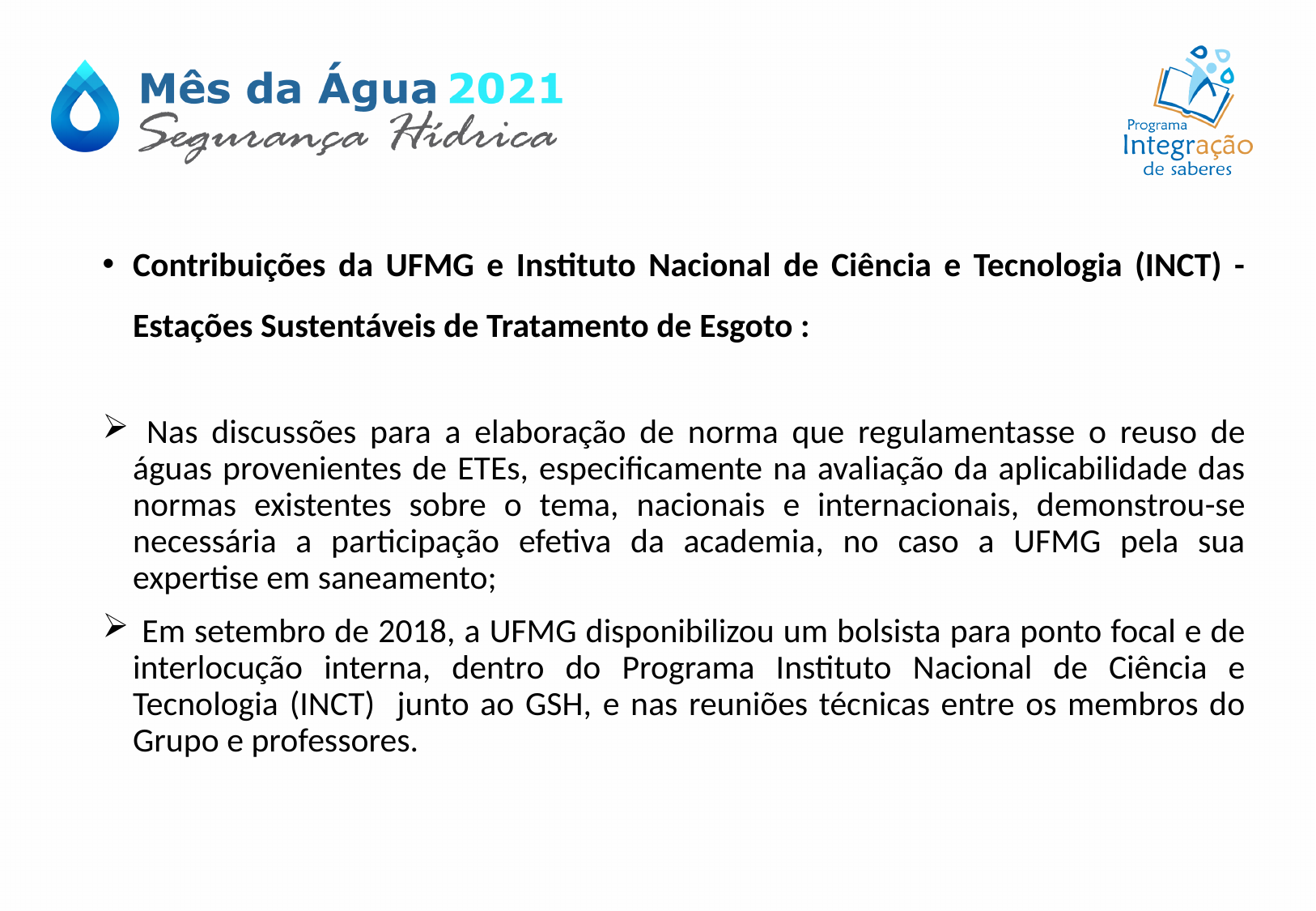

Contribuições da UFMG e Instituto Nacional de Ciência e Tecnologia (INCT) - Estações Sustentáveis de Tratamento de Esgoto :

 Nas discussões para a elaboração de norma que regulamentasse o reuso de águas provenientes de ETEs, especificamente na avaliação da aplicabilidade das normas existentes sobre o tema, nacionais e internacionais, demonstrou-se necessária a participação efetiva da academia, no caso a UFMG pela sua expertise em saneamento;
 Em setembro de 2018, a UFMG disponibilizou um bolsista para ponto focal e de interlocução interna, dentro do Programa Instituto Nacional de Ciência e Tecnologia (INCT)  junto ao GSH, e nas reuniões técnicas entre os membros do Grupo e professores.